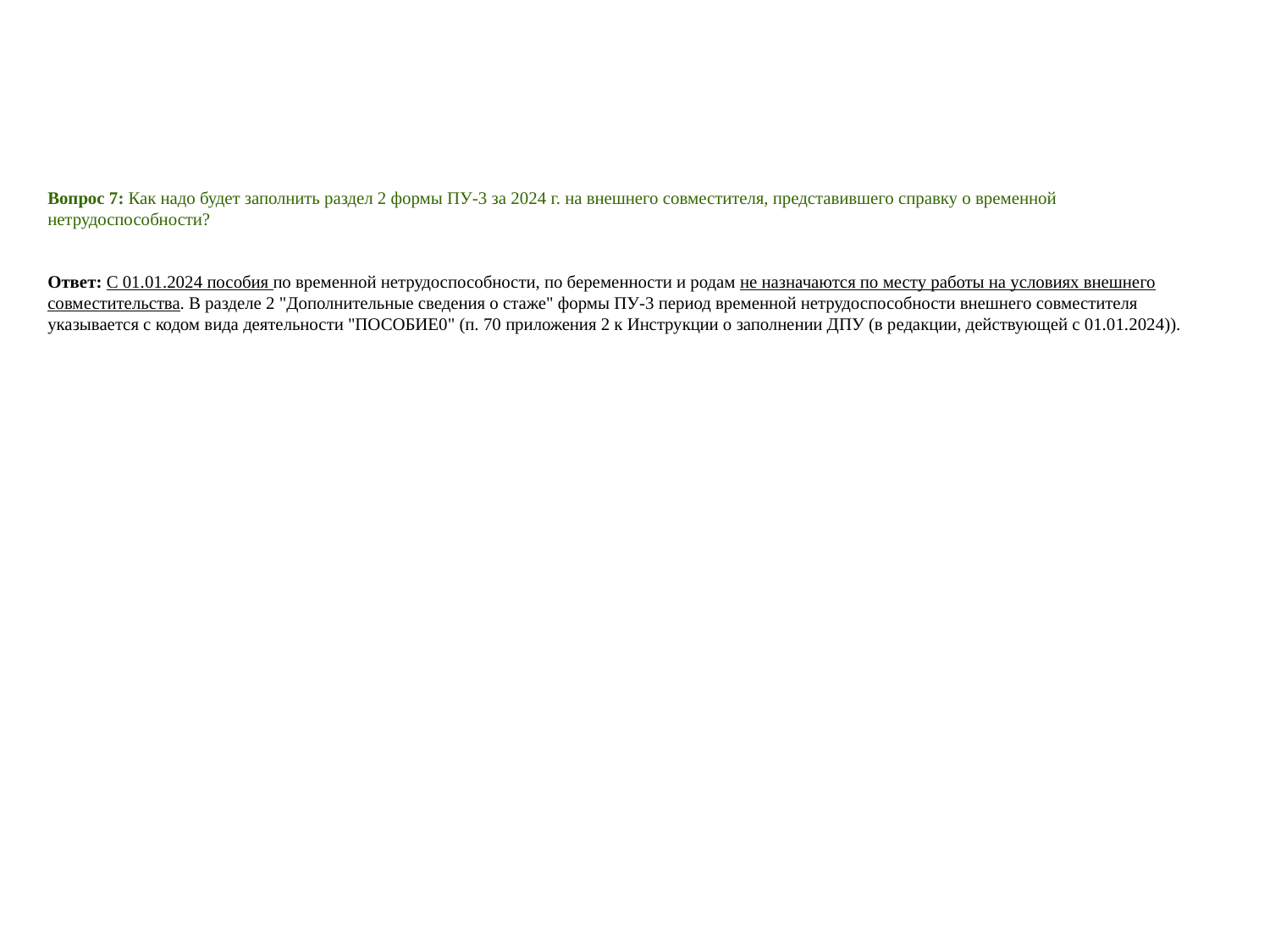

# Вопрос 7: Как надо будет заполнить раздел 2 формы ПУ-3 за 2024 г. на внешнего совместителя, представившего справку о временной нетрудоспособности? Ответ: С 01.01.2024 пособия по временной нетрудоспособности, по беременности и родам не назначаются по месту работы на условиях внешнего совместительства. В разделе 2 "Дополнительные сведения о стаже" формы ПУ-3 период временной нетрудоспособности внешнего совместителя указывается с кодом вида деятельности "ПОСОБИЕ0" (п. 70 приложения 2 к Инструкции о заполнении ДПУ (в редакции, действующей с 01.01.2024)).